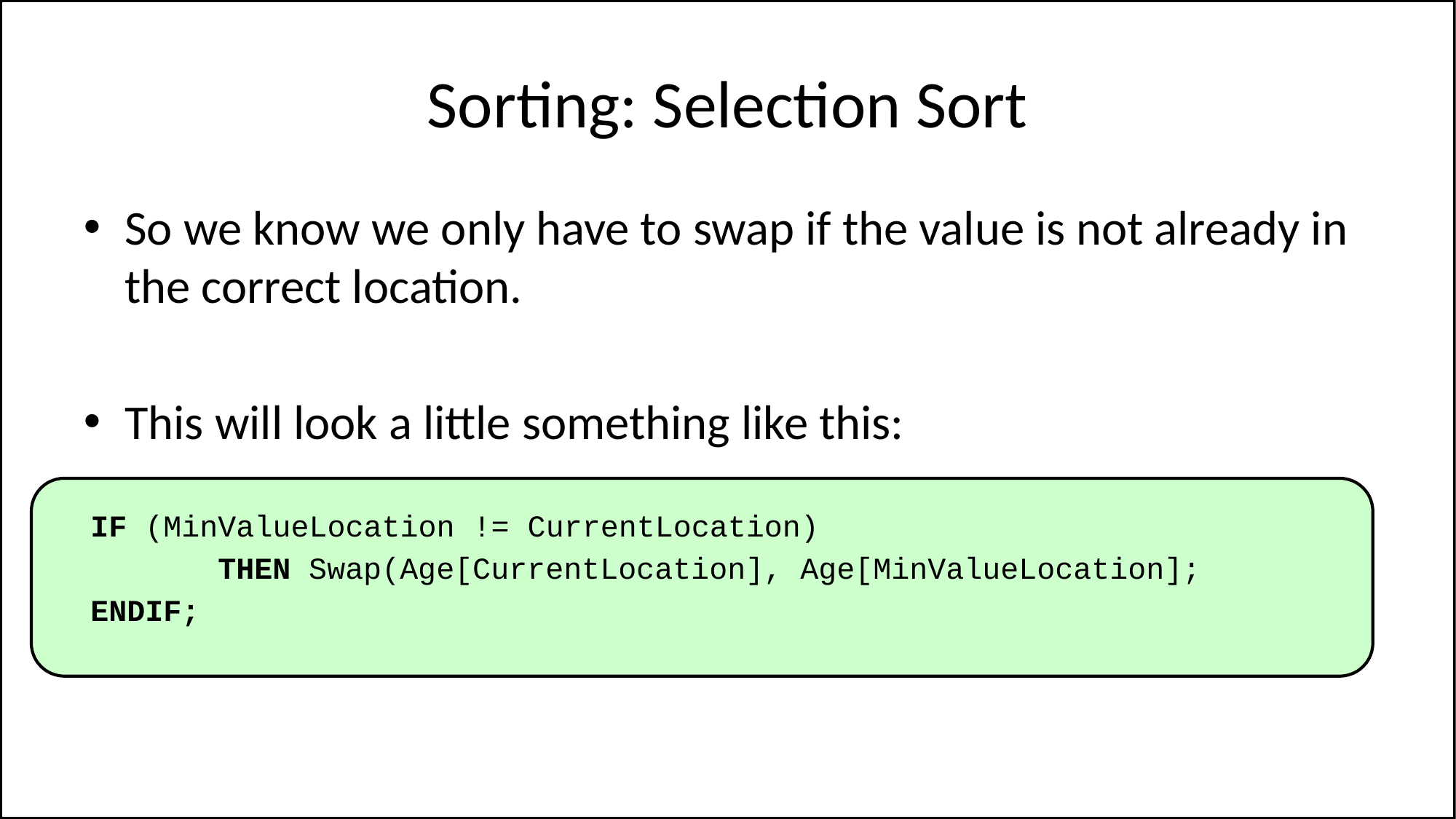

# Sorting: Selection Sort
So we know we only have to swap if the value is not already in the correct location.

This will look a little something like this:

IF (MinValueLocation != CurrentLocation)
       THEN Swap(Age[CurrentLocation], Age[MinValueLocation];
ENDIF;